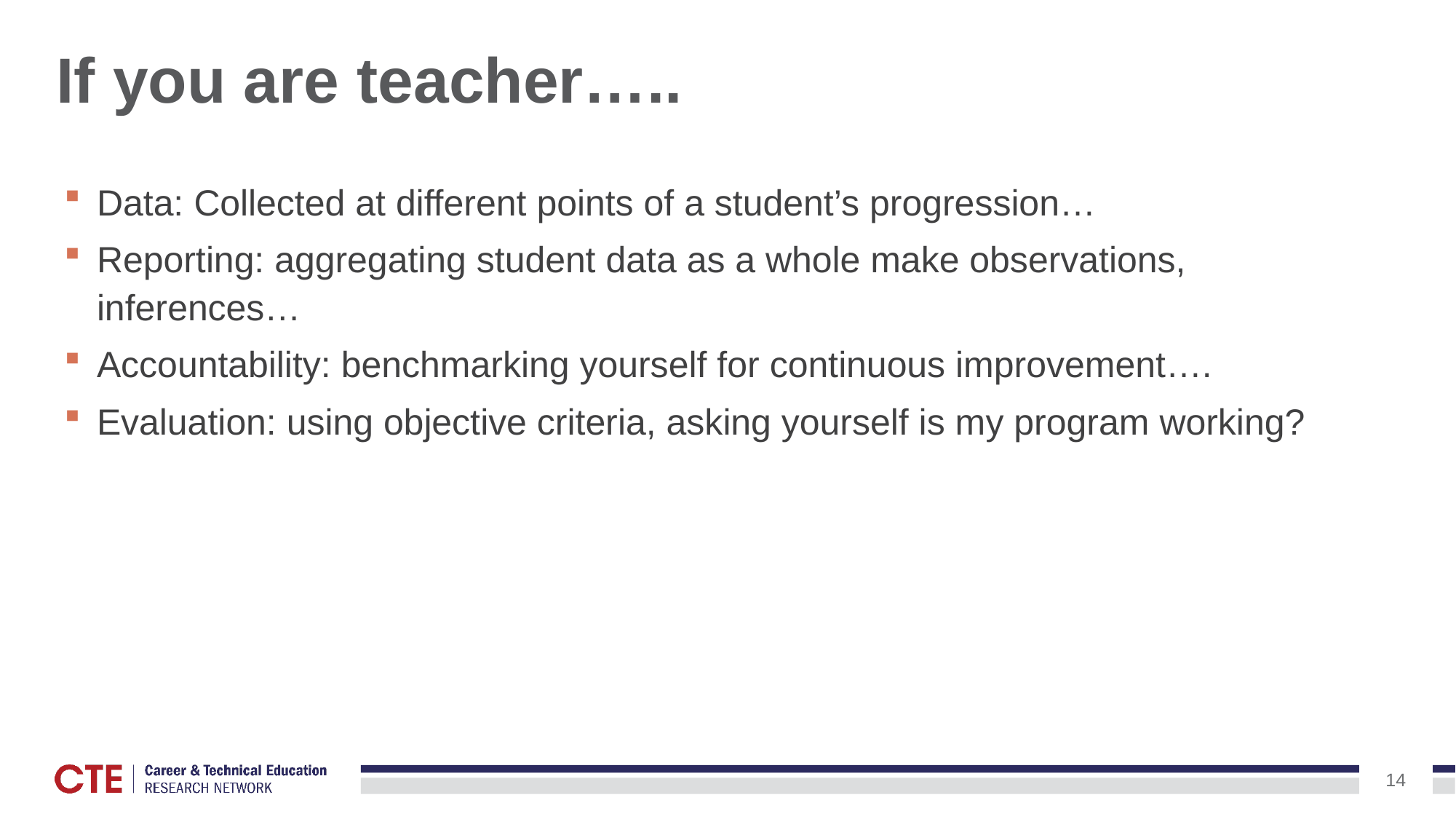

# If you are teacher…..
Data: Collected at different points of a student’s progression…
Reporting: aggregating student data as a whole make observations, inferences…
Accountability: benchmarking yourself for continuous improvement….
Evaluation: using objective criteria, asking yourself is my program working?

14